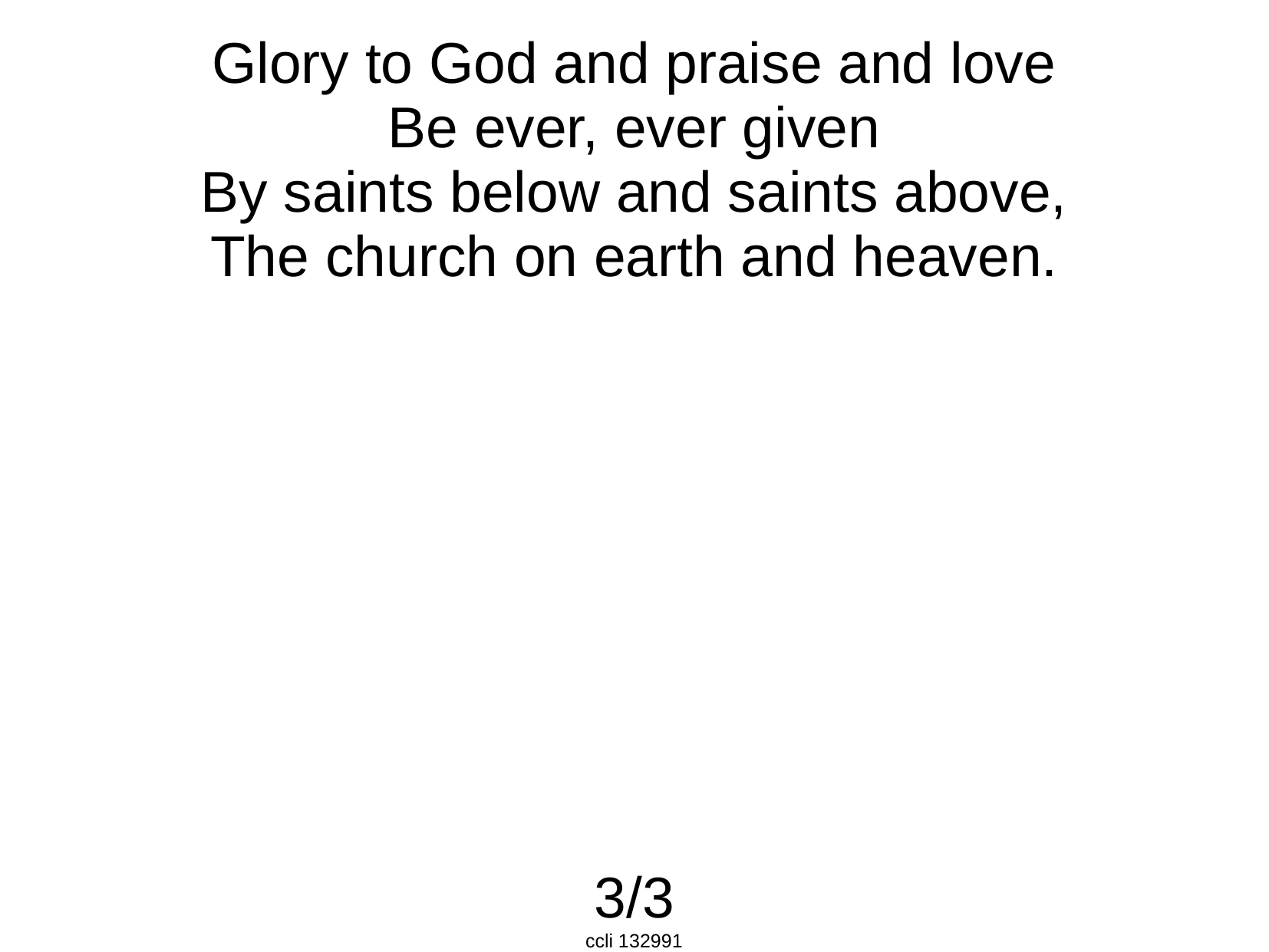

Glory to God and praise and love
Be ever, ever given
By saints below and saints above,
The church on earth and heaven.

3/3
ccli 132991